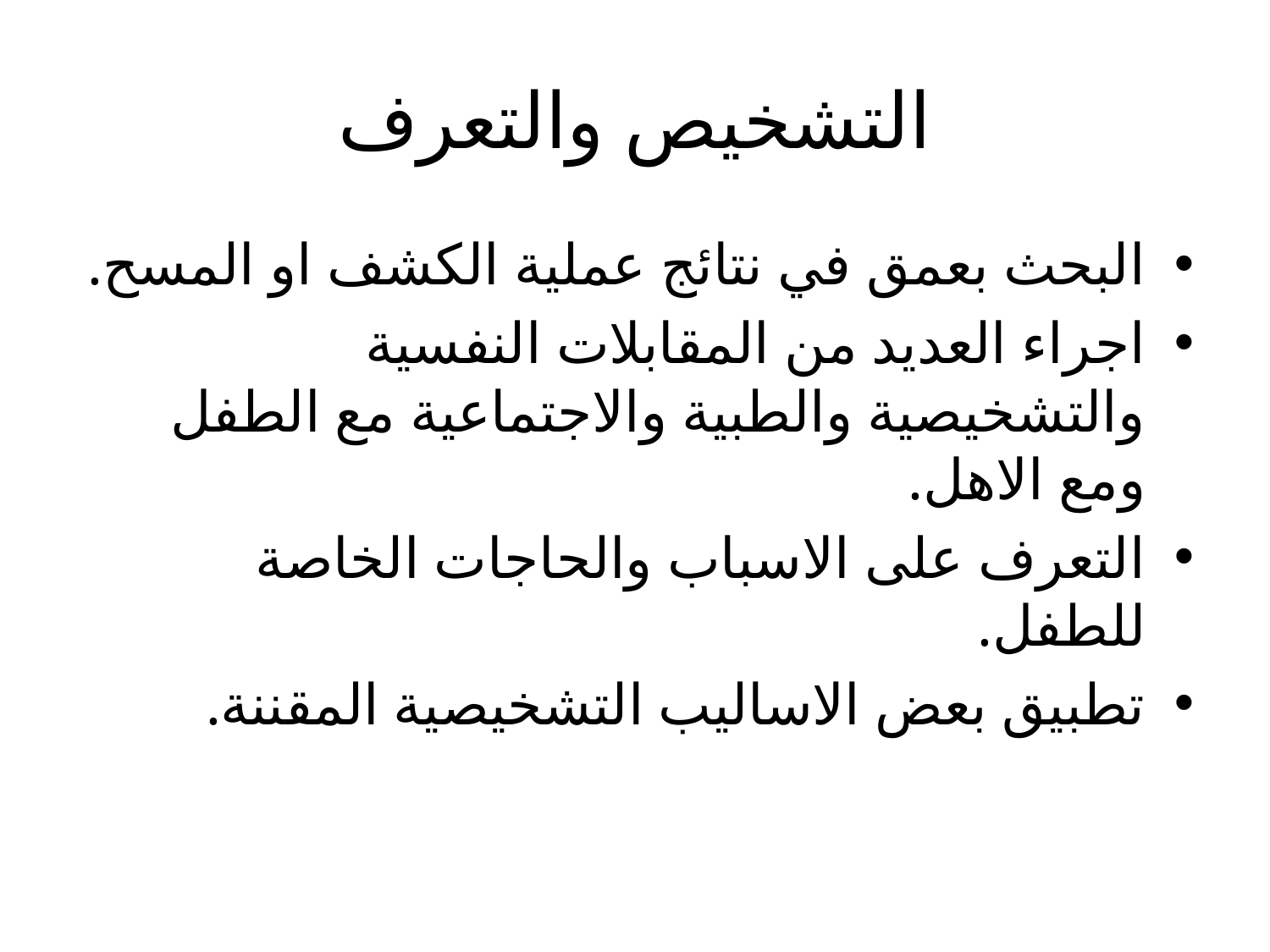

# التشخيص والتعرف
البحث بعمق في نتائج عملية الكشف او المسح.
اجراء العديد من المقابلات النفسية والتشخيصية والطبية والاجتماعية مع الطفل ومع الاهل.
التعرف على الاسباب والحاجات الخاصة للطفل.
تطبيق بعض الاساليب التشخيصية المقننة.